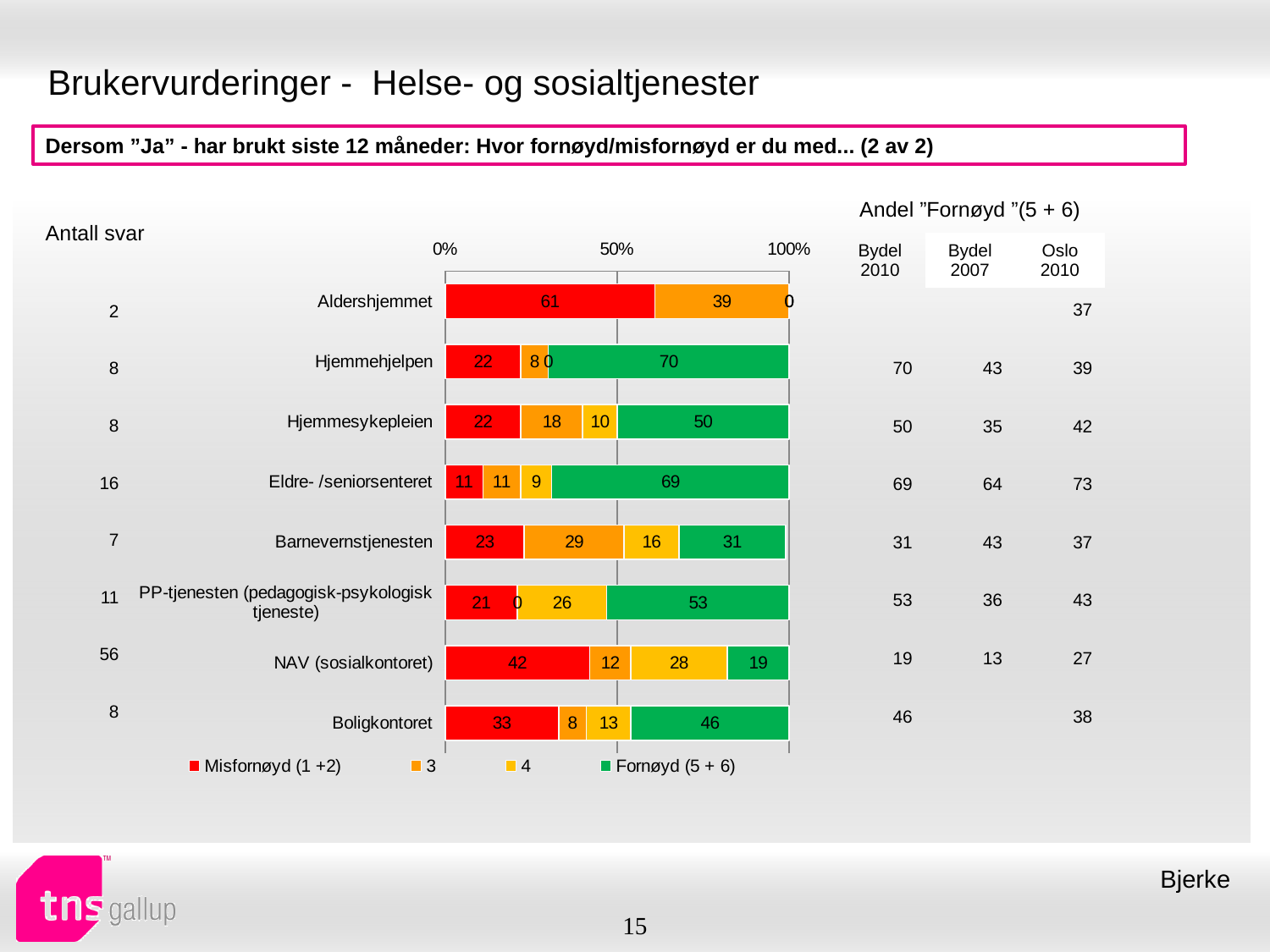

# Brukervurderinger -  Helse- og sosialtjenester
Dersom ”Ja” - har brukt siste 12 måneder: Hvor fornøyd/misfornøyd er du med... (2 av 2)
| Andel ”Fornøyd ”(5 + 6) |  |  |
| --- | --- | --- |
| Bydel 2010 | Bydel 2007 | Oslo 2010 |
| Antall svar |
| --- |

### Chart

| Category | Misfornøyd (1 +2) | 3 | 4 | Fornøyd (5 + 6) |
|---|---|---|---|---|
| Aldershjemmet | 61.0 | 39.0 | 0.0 | 0.0 |
| Hjemmehjelpen | 22.0 | 8.0 | 0.0 | 70.0 |
| Hjemmesykepleien | 22.0 | 18.0 | 10.0 | 50.0 |
| Eldre- /seniorsenteret | 11.0 | 11.0 | 9.0 | 69.0 |
| Barnevernstjenesten | 23.0 | 29.0 | 16.0 | 31.0 |
| PP-tjenesten (pedagogisk-psykologisk tjeneste) | 21.0 | 0.0 | 26.0 | 53.0 |
| NAV (sosialkontoret) | 42.0 | 12.0 | 28.0 | 19.0 |
| Boligkontoret | 33.0 | 8.0 | 13.0 | 46.0 |
|  |  | 37 |
| --- | --- | --- |
| 70 | 43 | 39 |
| 50 | 35 | 42 |
| 69 | 64 | 73 |
| 31 | 43 | 37 |
| 53 | 36 | 43 |
| 19 | 13 | 27 |
| 46 |  | 38 |
| 2 |
| --- |
| 8 |
| 8 |
| 16 |
| 7 |
| 11 |
| 56 |
| 8 |
Bjerke
15